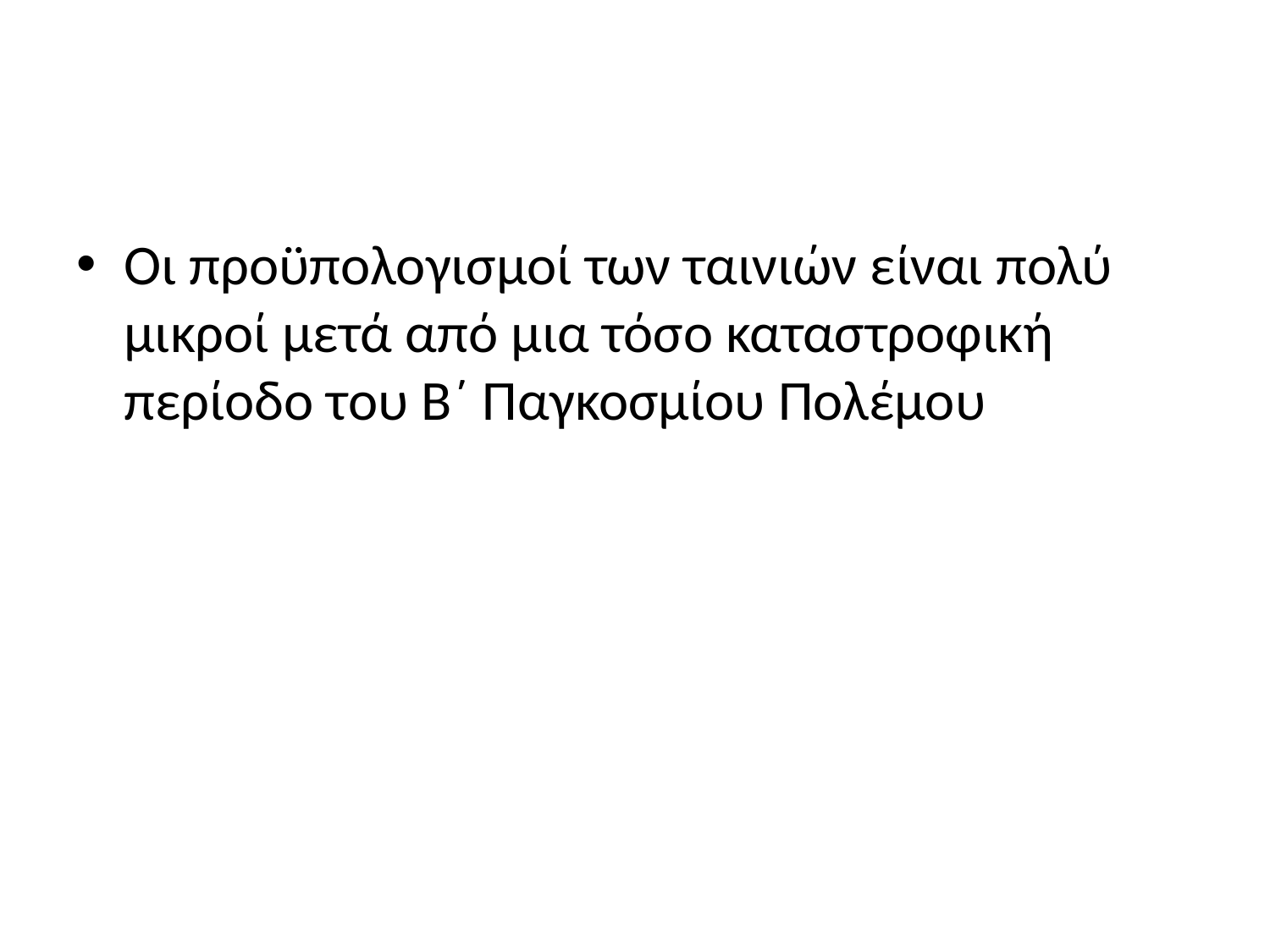

#
Οι προϋπολογισμοί των ταινιών είναι πολύ μικροί μετά από μια τόσο καταστροφική περίοδο του Β΄ Παγκοσμίου Πολέμου